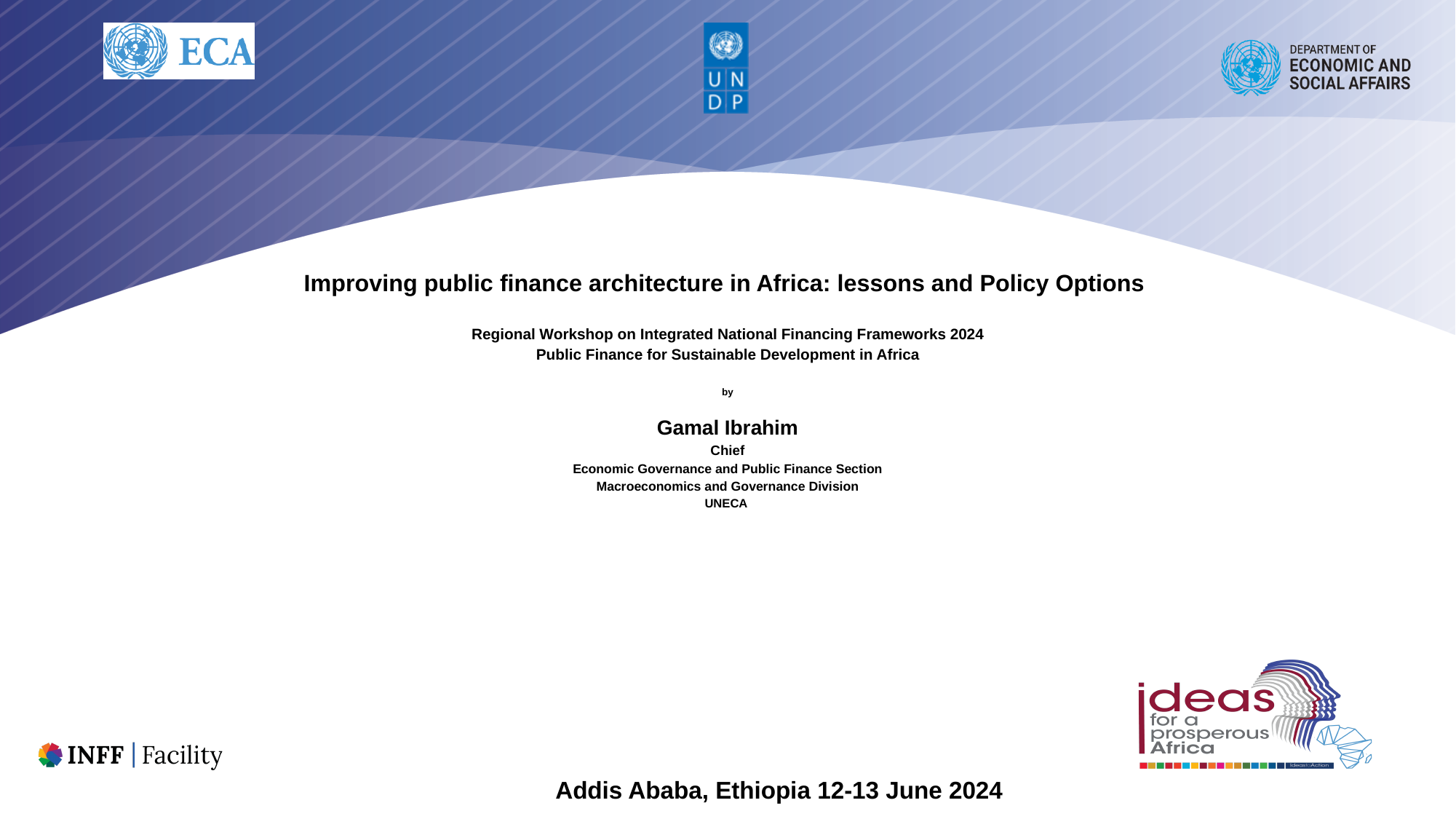

# Improving public finance architecture in Africa: lessons and Policy Options Regional Workshop on Integrated National Financing Frameworks 2024 Public Finance for Sustainable Development in Africa by Gamal Ibrahim Chief Economic Governance and Public Finance Section Macroeconomics and Governance Division UNECA
Addis Ababa, Ethiopia 12-13 June 2024